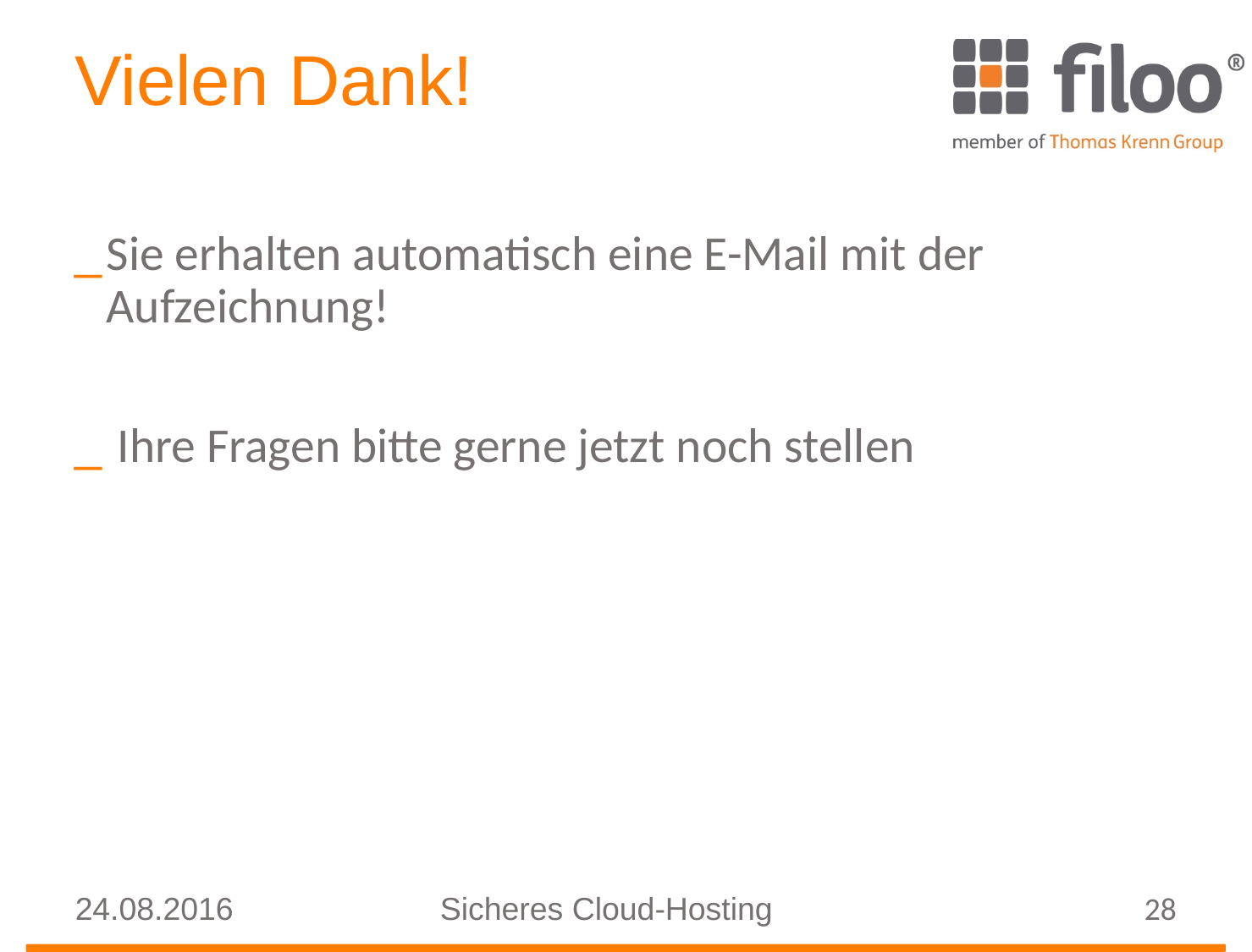

# Vielen Dank!
Sie erhalten automatisch eine E-Mail mit der Aufzeichnung!

 Ihre Fragen bitte gerne jetzt noch stellen
24.08.2016
Sicheres Cloud-Hosting
28